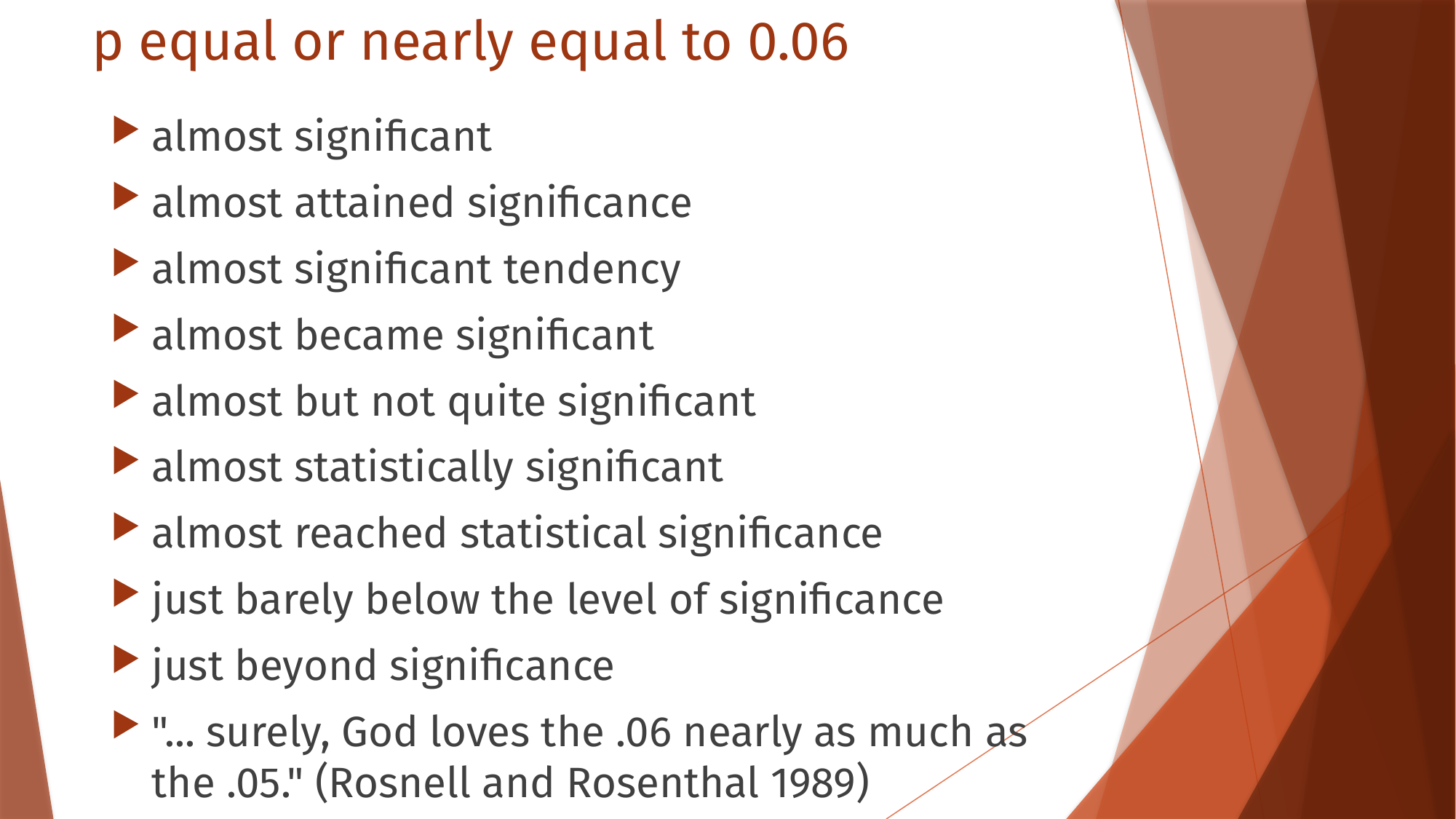

# p equal or nearly equal to 0.06
almost significant
almost attained significance
almost significant tendency
almost became significant
almost but not quite significant
almost statistically significant
almost reached statistical significance
just barely below the level of significance
just beyond significance
"... surely, God loves the .06 nearly as much as the .05." (Rosnell and Rosenthal 1989)